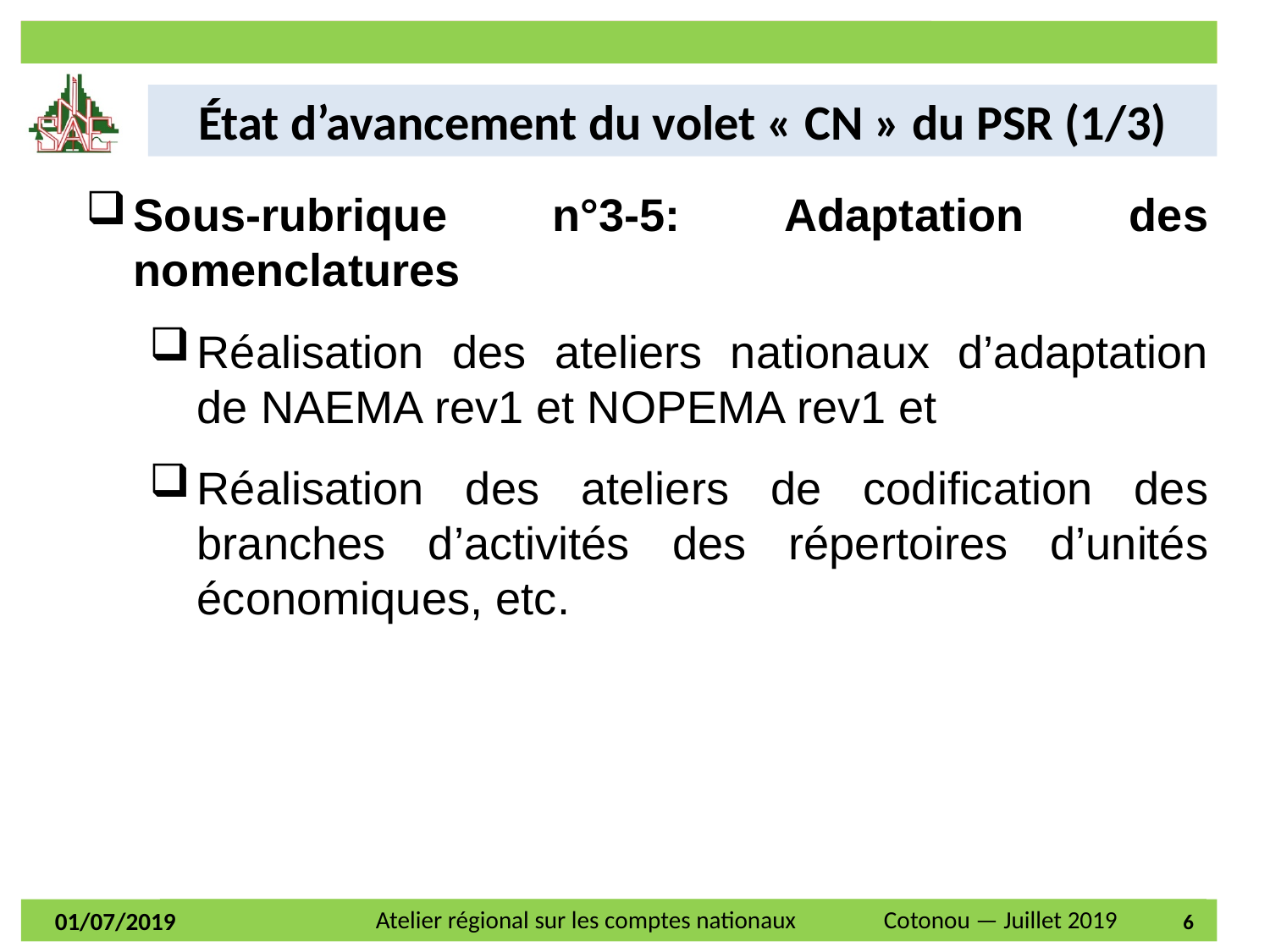

État d’avancement du volet « CN » du PSR (1/3)

Sous-rubrique n°3-5: Adaptation des nomenclatures
Réalisation des ateliers nationaux d’adaptation de NAEMA rev1 et NOPEMA rev1 et
Réalisation des ateliers de codification des branches d’activités des répertoires d’unités économiques, etc.